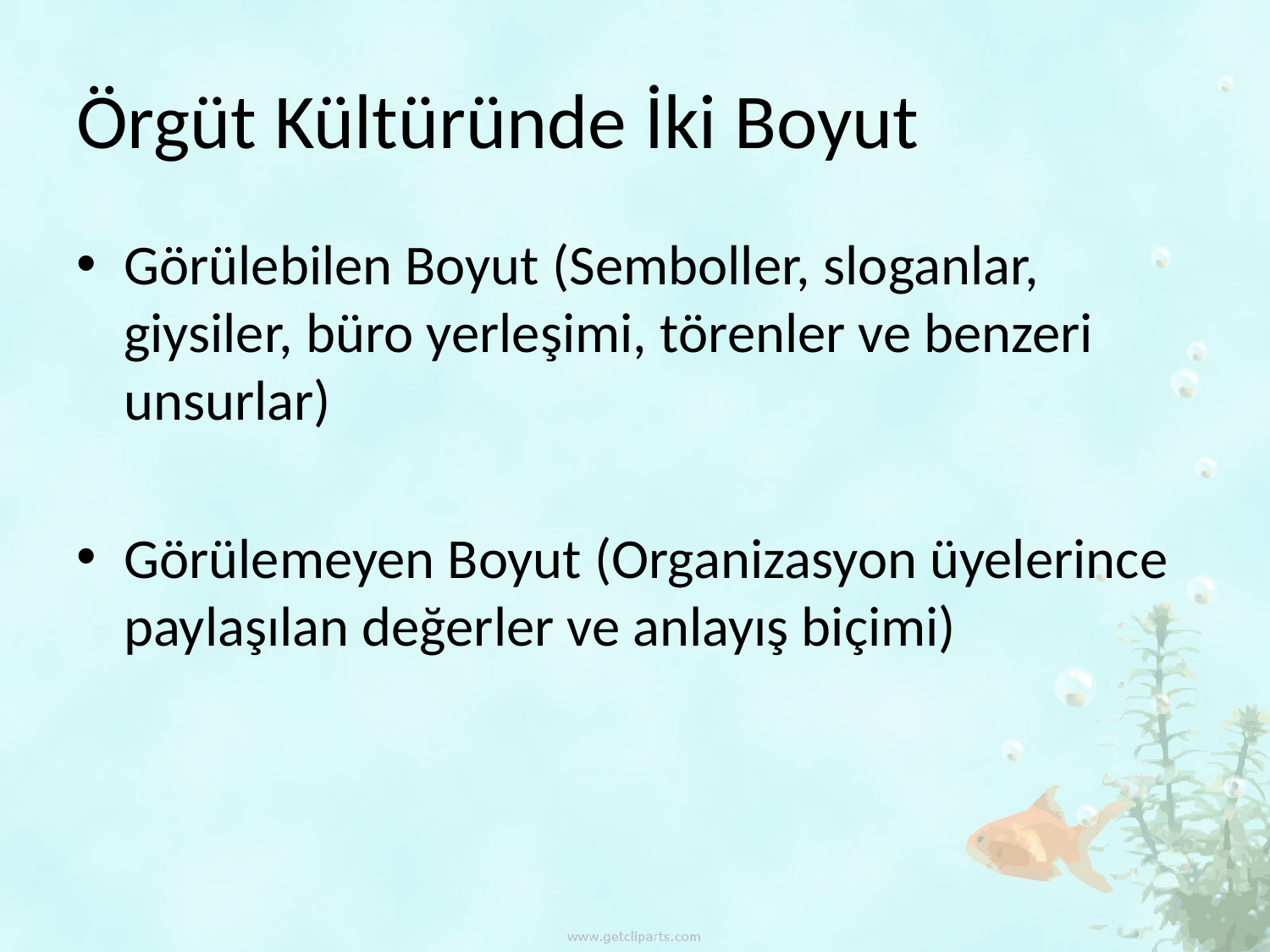

# Örgüt Kültüründe İki Boyut
Görülebilen Boyut (Semboller, sloganlar, giysiler, büro yerleşimi, törenler ve benzeri unsurlar)

Görülemeyen Boyut (Organizasyon üyelerince paylaşılan değerler ve anlayış biçimi)